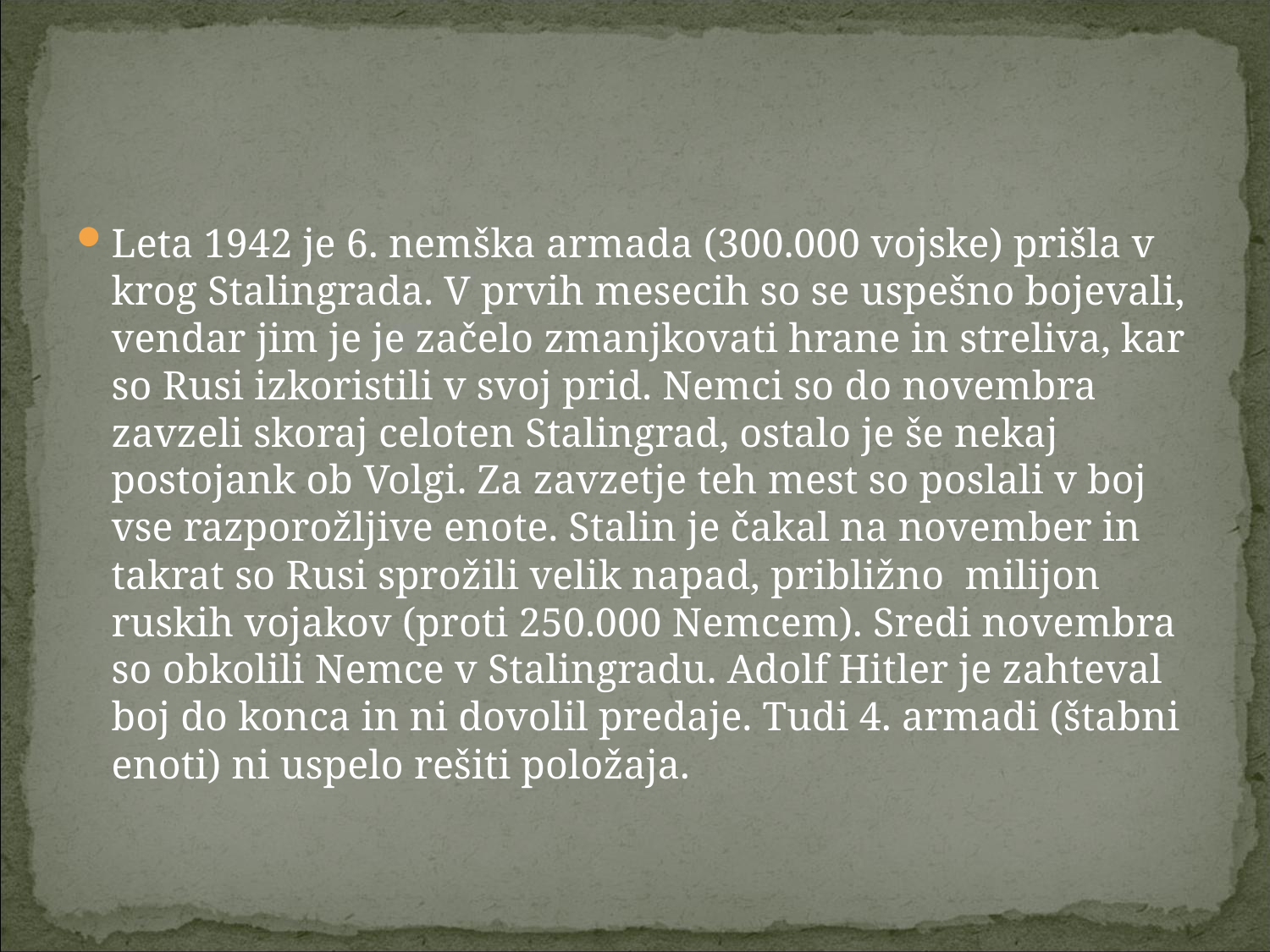

#
Leta 1942 je 6. nemška armada (300.000 vojske) prišla v krog Stalingrada. V prvih mesecih so se uspešno bojevali, vendar jim je je začelo zmanjkovati hrane in streliva, kar so Rusi izkoristili v svoj prid. Nemci so do novembra zavzeli skoraj celoten Stalingrad, ostalo je še nekaj postojank ob Volgi. Za zavzetje teh mest so poslali v boj vse razporožljive enote. Stalin je čakal na november in takrat so Rusi sprožili velik napad, približno  milijon ruskih vojakov (proti 250.000 Nemcem). Sredi novembra so obkolili Nemce v Stalingradu. Adolf Hitler je zahteval boj do konca in ni dovolil predaje. Tudi 4. armadi (štabni enoti) ni uspelo rešiti položaja.